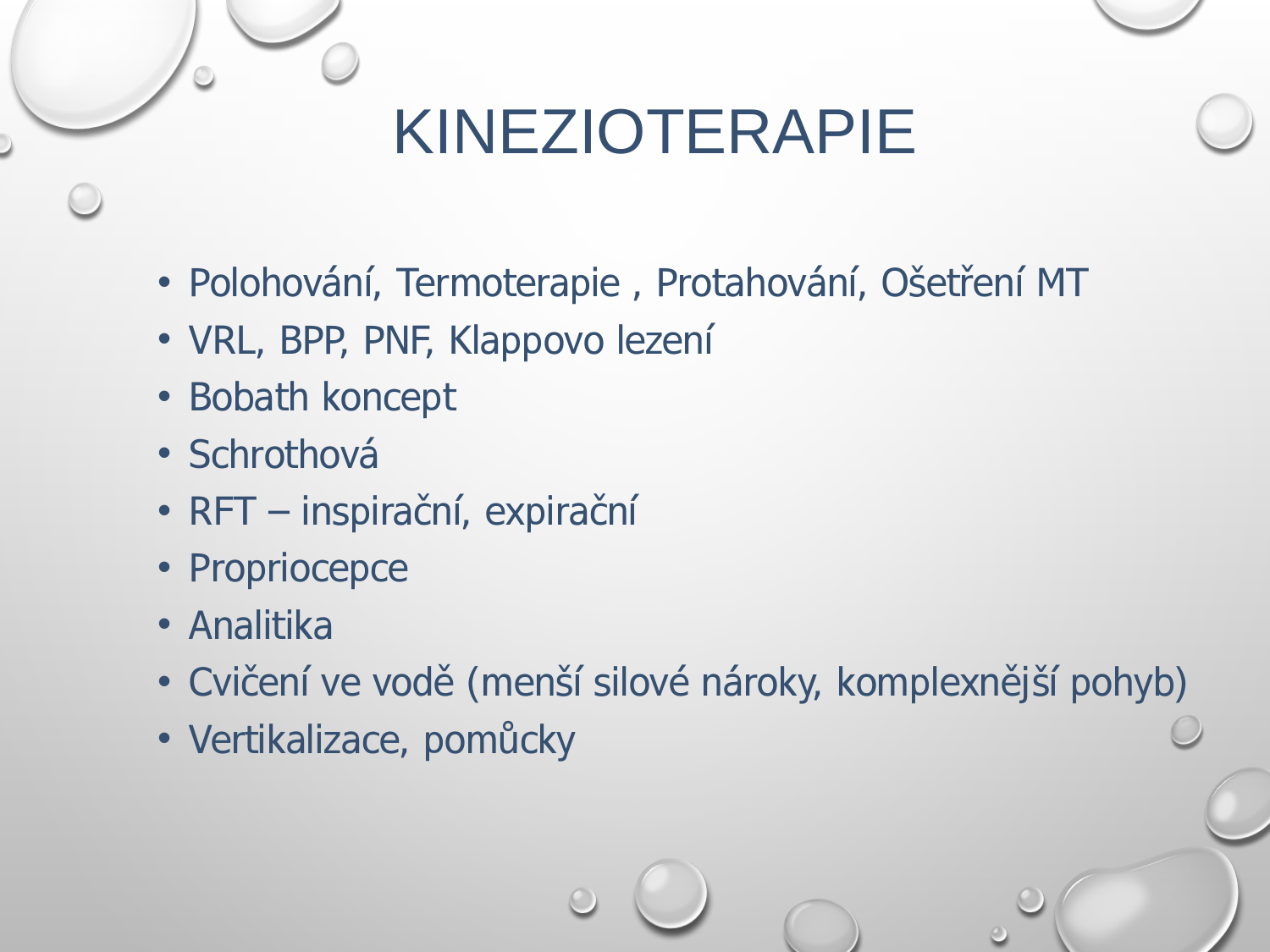

# kinezioterapie
Polohování, Termoterapie , Protahování, Ošetření MT
VRL, BPP, PNF, Klappovo lezení
Bobath koncept
Schrothová
RFT – inspirační, expirační
Propriocepce
Analitika
Cvičení ve vodě (menší silové nároky, komplexnější pohyb)
Vertikalizace, pomůcky